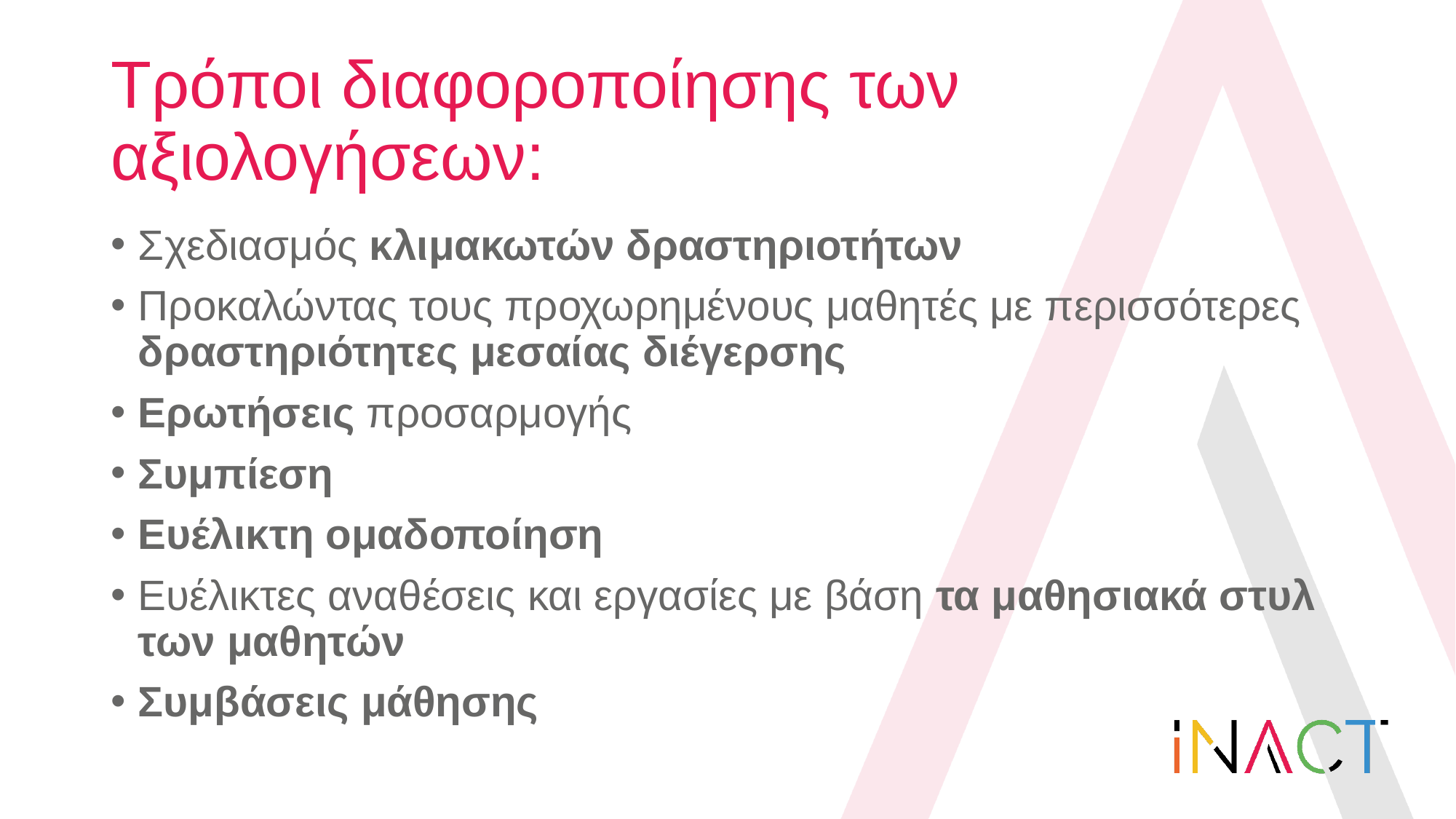

# Τρόποι διαφοροποίησης των αξιολογήσεων:
Σχεδιασμός κλιμακωτών δραστηριοτήτων
Προκαλώντας τους προχωρημένους μαθητές με περισσότερες δραστηριότητες μεσαίας διέγερσης
Ερωτήσεις προσαρμογής
Συμπίεση
Ευέλικτη ομαδοποίηση
Ευέλικτες αναθέσεις και εργασίες με βάση τα μαθησιακά στυλ των μαθητών
Συμβάσεις μάθησης